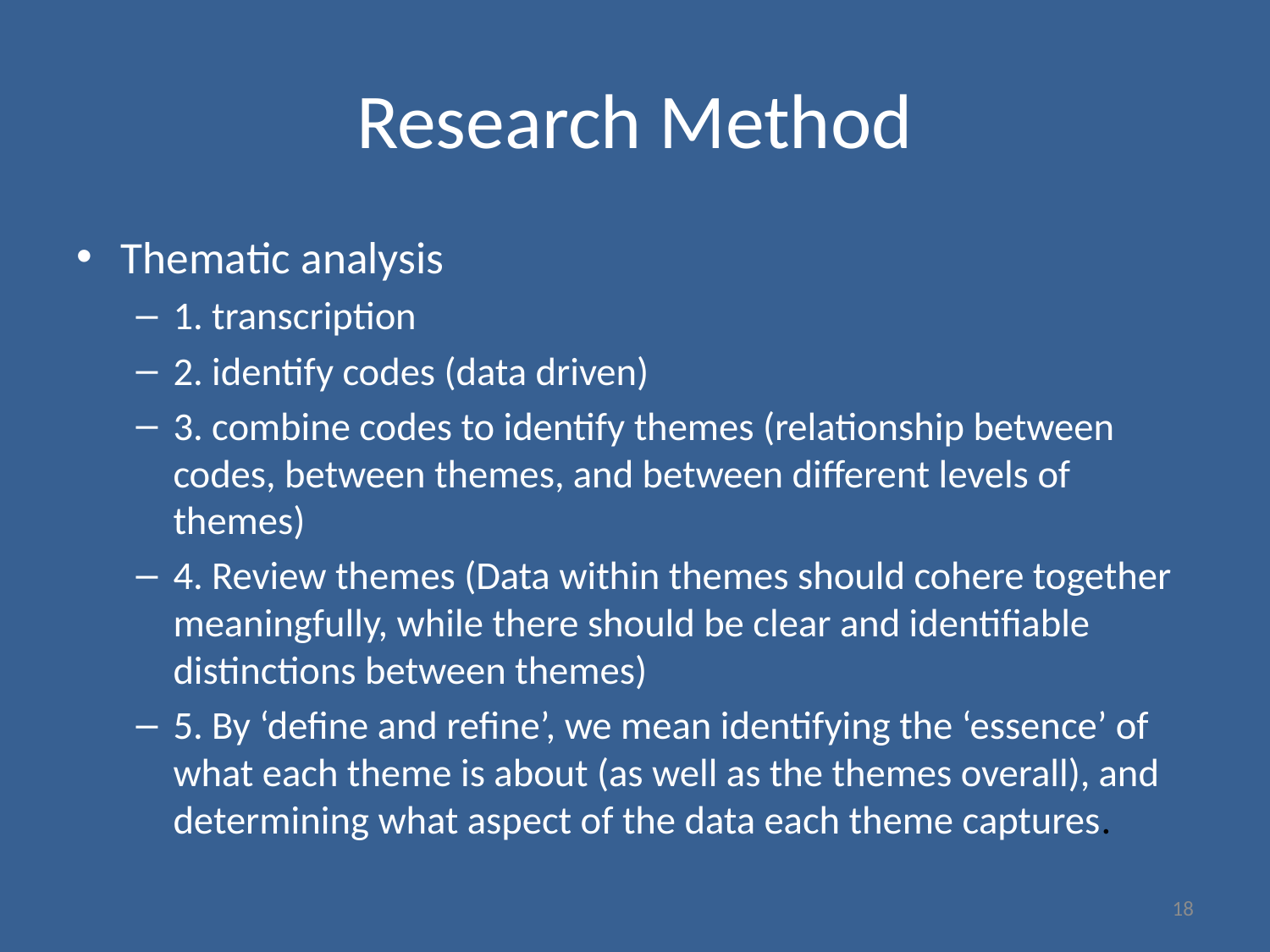

# Research Method
Thematic analysis
1. transcription
2. identify codes (data driven)
3. combine codes to identify themes (relationship between codes, between themes, and between different levels of themes)
4. Review themes (Data within themes should cohere together meaningfully, while there should be clear and identifiable distinctions between themes)
5. By ‘define and refine’, we mean identifying the ‘essence’ of what each theme is about (as well as the themes overall), and determining what aspect of the data each theme captures.
18